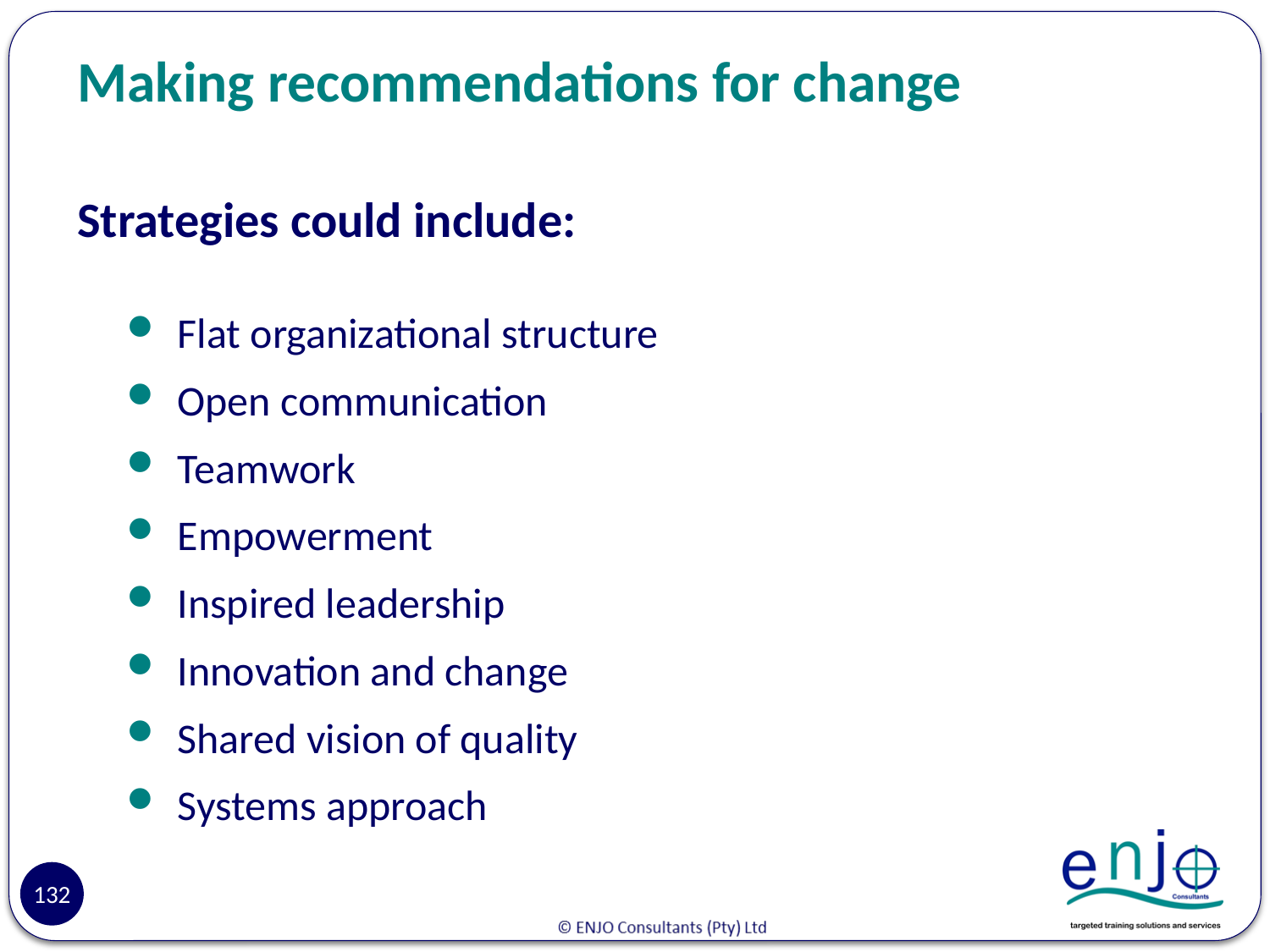

# Making recommendations for change
Strategies could include:

Flat organizational structure
Open communication
Teamwork
Empowerment
Inspired leadership
Innovation and change
Shared vision of quality
Systems approach
132